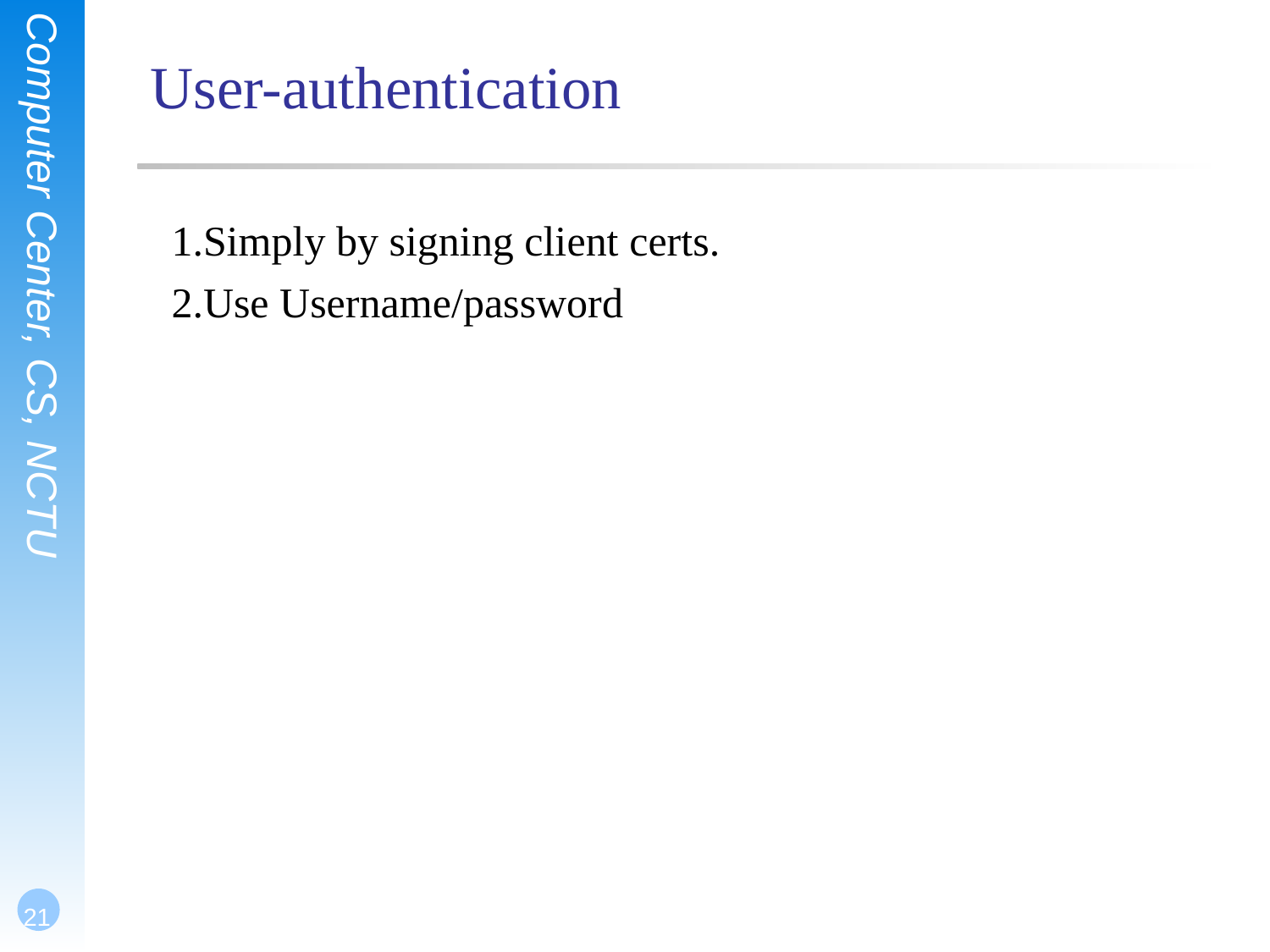

# User-authentication
1.Simply by signing client certs.
2.Use Username/password
21